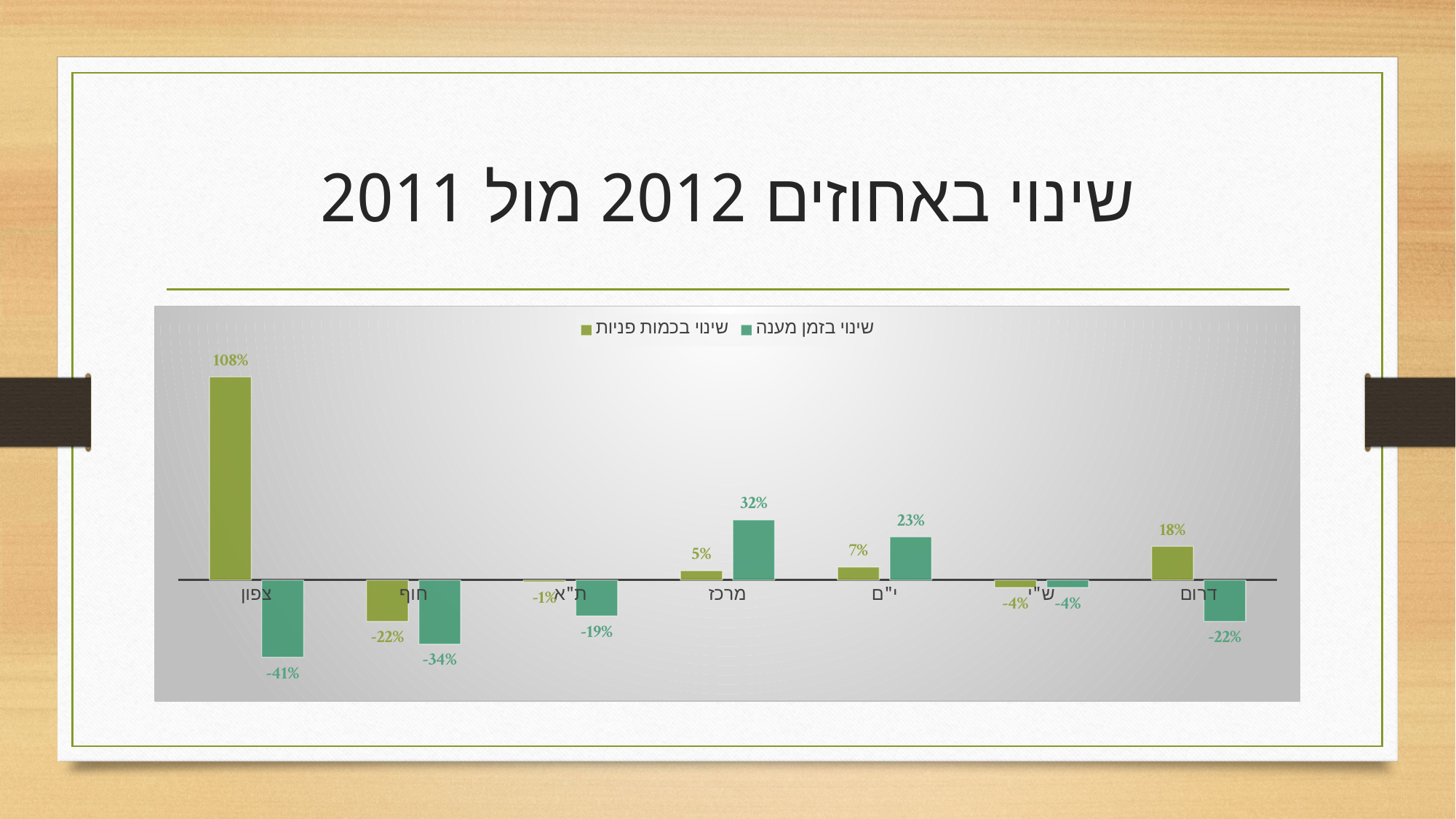

# שינוי באחוזים 2012 מול 2011

### Chart

| Category | שינוי בכמות פניות | שינוי בזמן מענה |
|---|---|---|
| צפון | 1.08 | -0.41 |
| חוף | -0.22 | -0.34 |
| ת"א | -0.01 | -0.19 |
| מרכז | 0.05 | 0.32 |
| י"ם | 0.07 | 0.23 |
| ש"י | -0.04 | -0.04 |
| דרום | 0.18 | -0.22 |